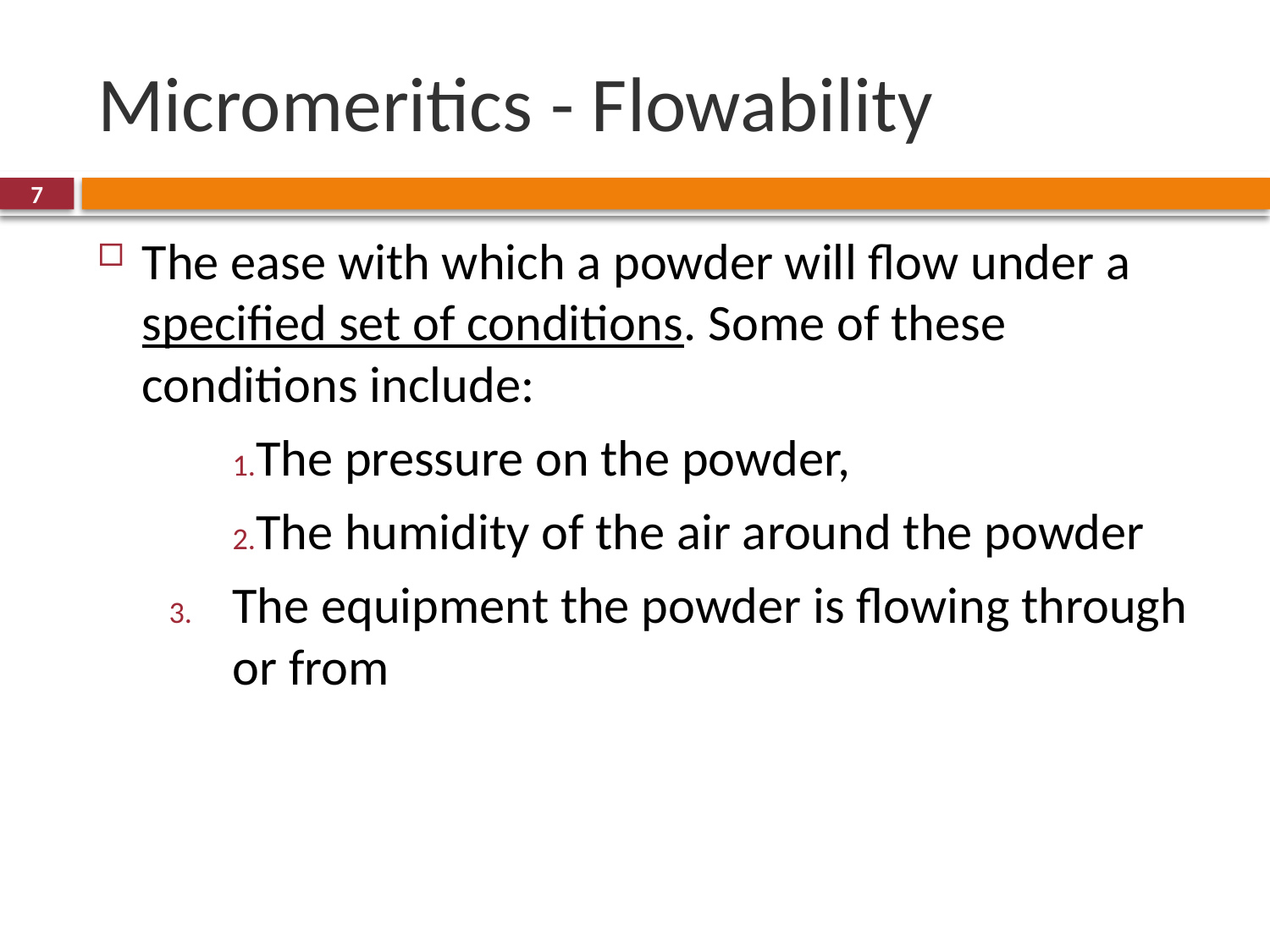

# Micromeritics - Flowability
7
The ease with which a powder will flow under a specified set of conditions. Some of these conditions include:
The pressure on the powder,
The humidity of the air around the powder
The equipment the powder is flowing through or from